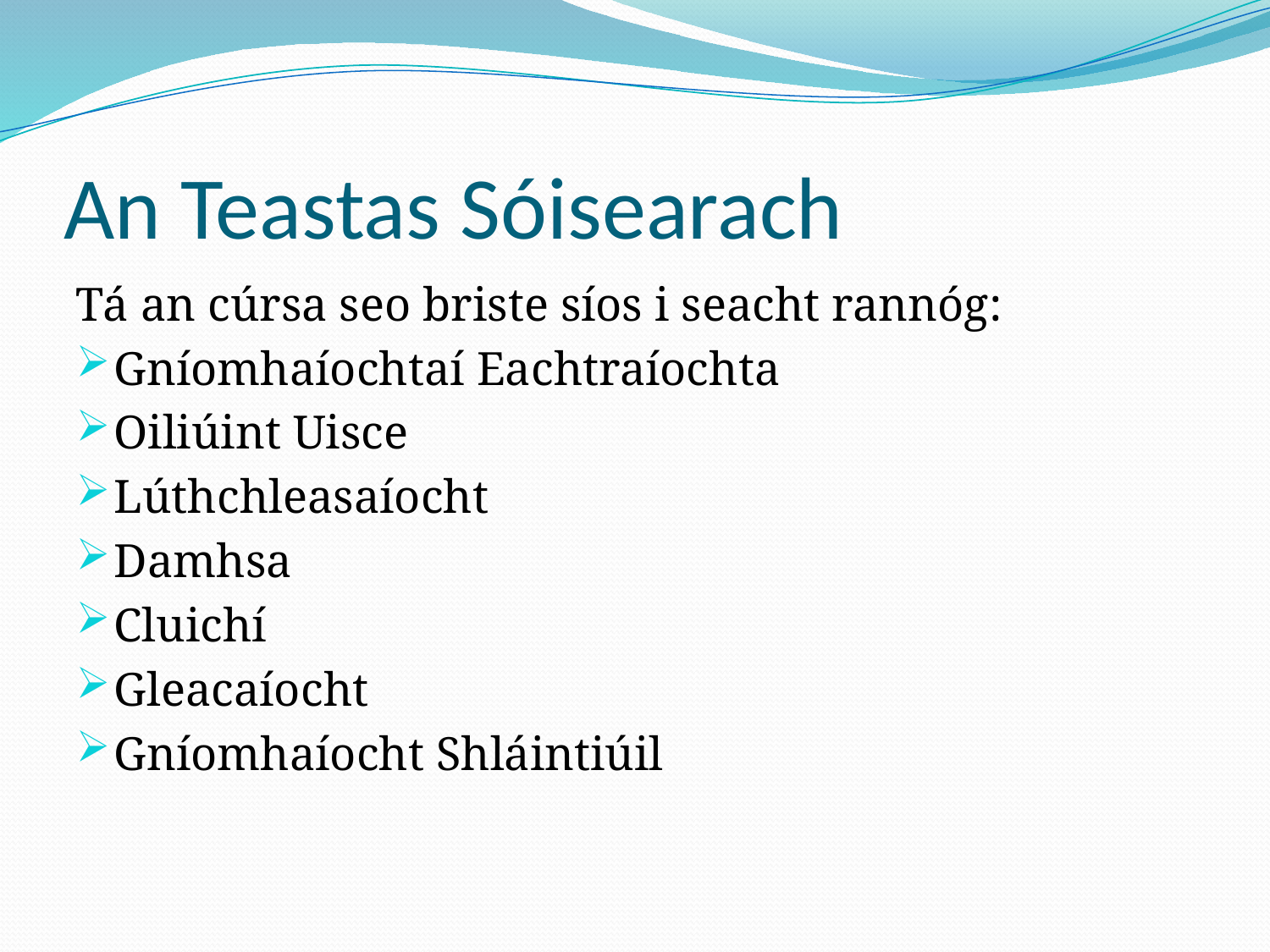

# An Teastas Sóisearach
Tá an cúrsa seo briste síos i seacht rannóg:
Gníomhaíochtaí Eachtraíochta
Oiliúint Uisce
Lúthchleasaíocht
Damhsa
Cluichí
Gleacaíocht
Gníomhaíocht Shláintiúil